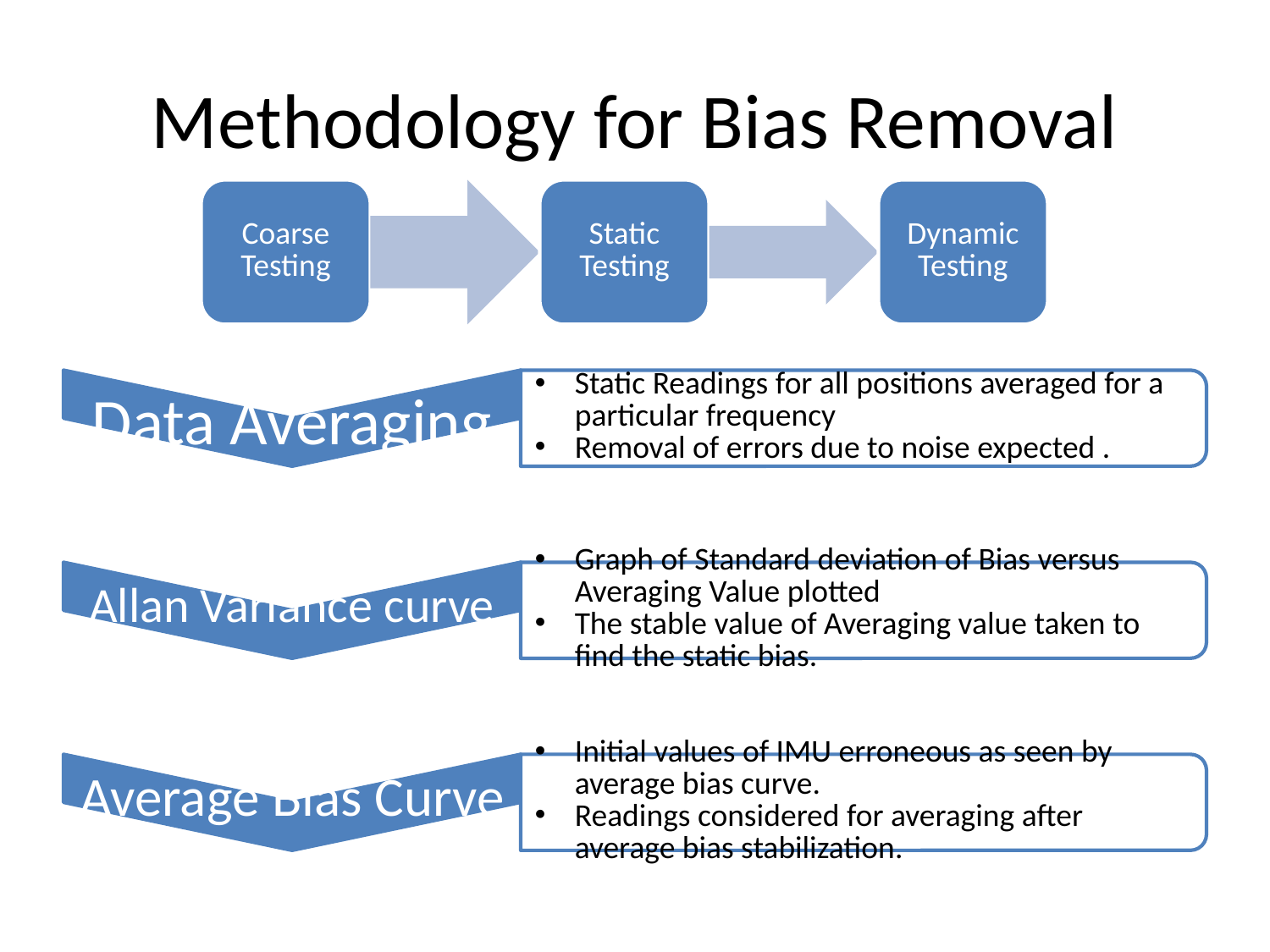

# Methodology for Bias Removal
Coarse Testing
Static Testing
Dynamic Testing
Data Averaging
Static Readings for all positions averaged for a particular frequency
Removal of errors due to noise expected .
Allan Variance curve
Graph of Standard deviation of Bias versus Averaging Value plotted
The stable value of Averaging value taken to find the static bias.
Average Bias Curve
Initial values of IMU erroneous as seen by average bias curve.
Readings considered for averaging after average bias stabilization.